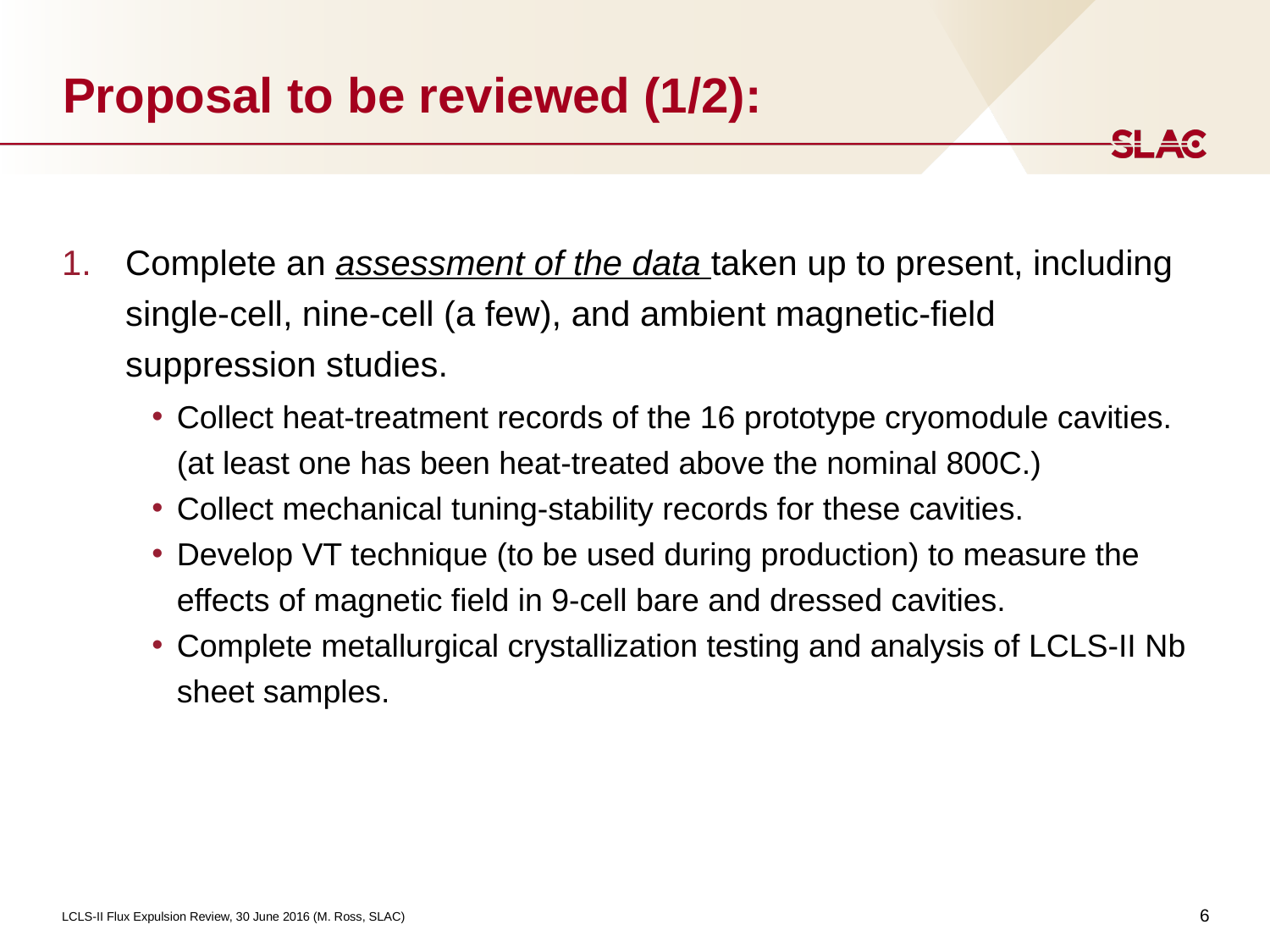

# Proposal to be reviewed (1/2):
Complete an assessment of the data taken up to present, including single-cell, nine-cell (a few), and ambient magnetic-field suppression studies.
Collect heat-treatment records of the 16 prototype cryomodule cavities. (at least one has been heat-treated above the nominal 800C.)
Collect mechanical tuning-stability records for these cavities.
Develop VT technique (to be used during production) to measure the effects of magnetic field in 9-cell bare and dressed cavities.
Complete metallurgical crystallization testing and analysis of LCLS-II Nb sheet samples.

6
LCLS-II Flux Expulsion Review, 30 June 2016 (M. Ross, SLAC)